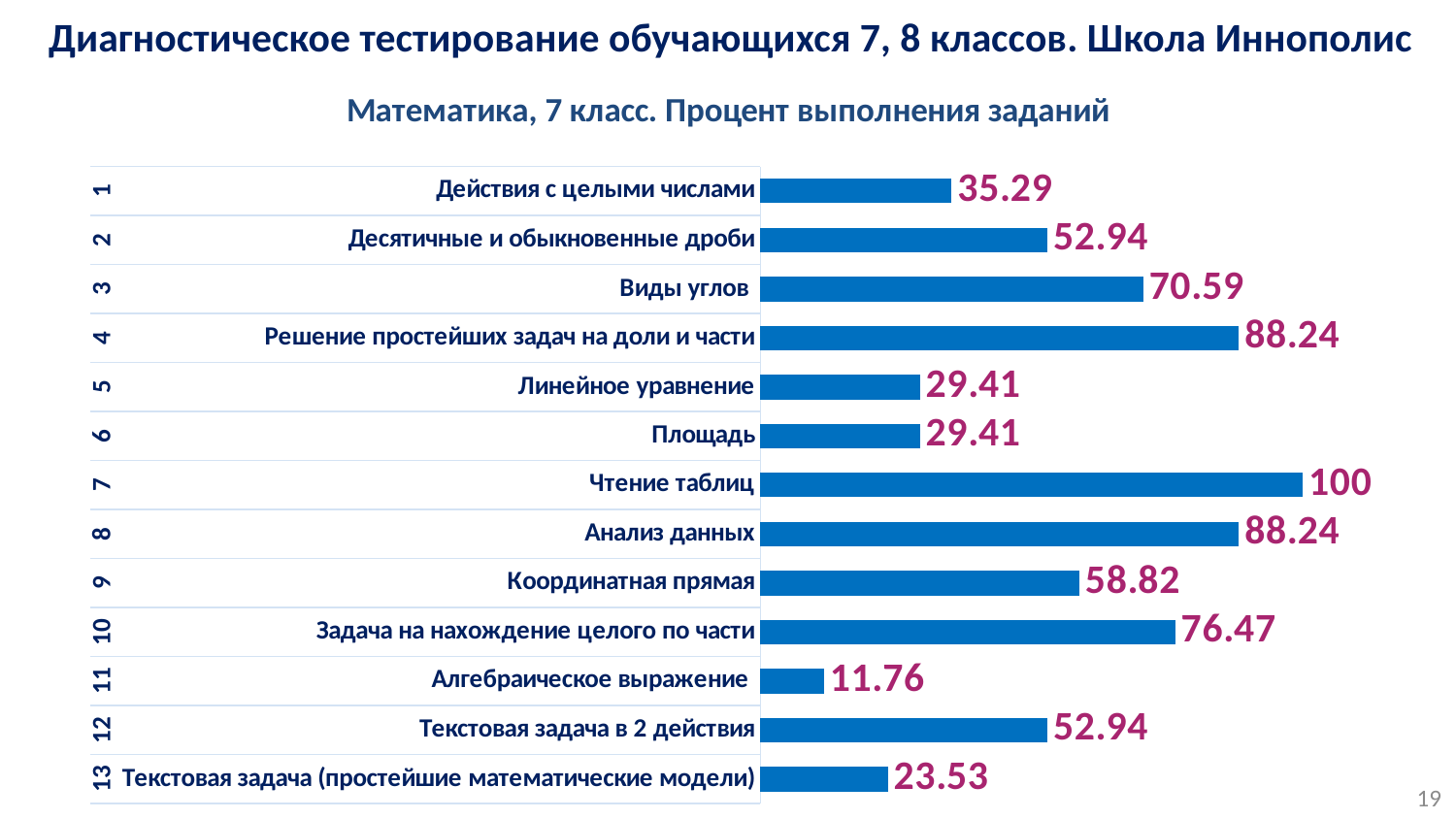

Диагностическое тестирование обучающихся 7, 8 классов. Школа Иннополис

### Chart: Математика, 7 класс. Процент выполнения заданий

| Category |  |
|---|---|
| Действия с целыми числами | 35.29 |
| Десятичные и обыкновенные дроби | 52.94 |
| Виды углов  | 70.59 |
| Решение простейших задач на доли и части | 88.24 |
| Линейное уравнение | 29.41 |
| Площадь | 29.41 |
| Чтение таблиц | 100.0 |
| Анализ данных | 88.24 |
| Координатная прямая | 58.82 |
| Задача на нахождение целого по части | 76.47 |
| Алгебраическое выражение  | 11.76 |
| Текстовая задача в 2 действия | 52.94 |
| Текстовая задача (простейшие математические модели) | 23.53 |
19